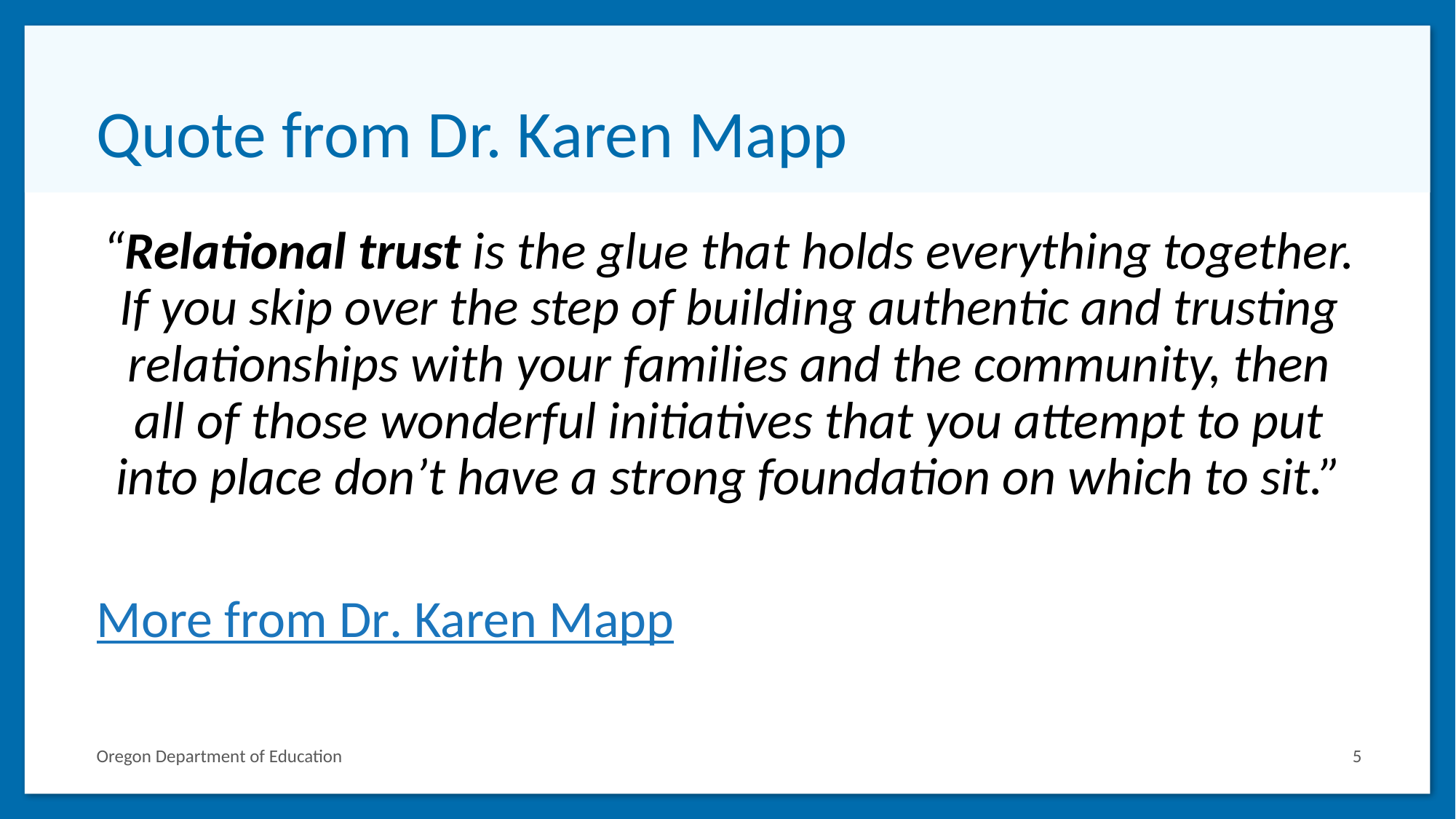

# Quote from Dr. Karen Mapp
“Relational trust is the glue that holds everything together. If you skip over the step of building authentic and trusting relationships with your families and the community, then all of those wonderful initiatives that you attempt to put into place don’t have a strong foundation on which to sit.”

More from Dr. Karen Mapp

Oregon Department of Education
5